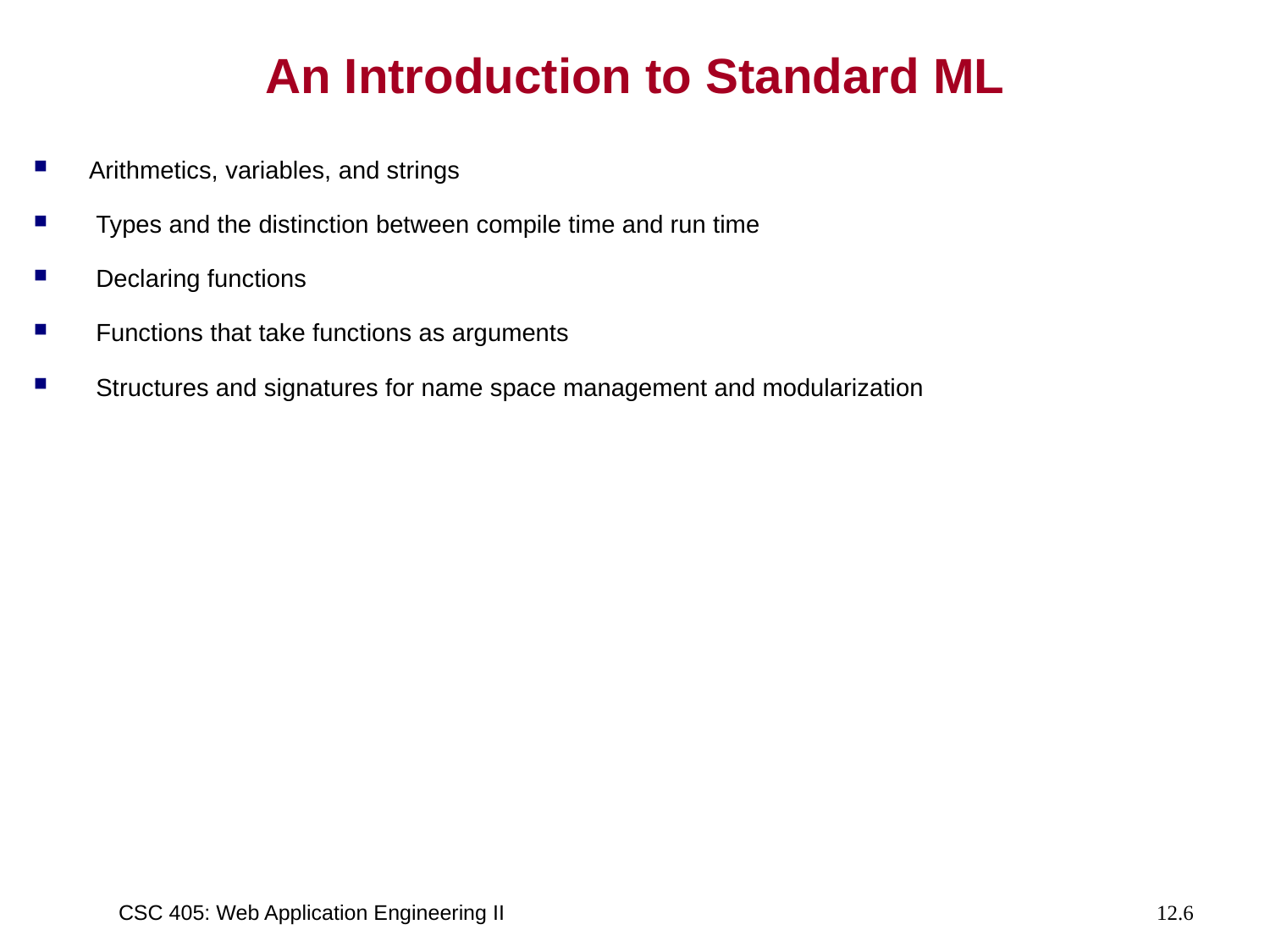

# An Introduction to Standard ML
Arithmetics, variables, and strings
 Types and the distinction between compile time and run time
 Declaring functions
 Functions that take functions as arguments
 Structures and signatures for name space management and modularization
CSC 405: Web Application Engineering II
12.6